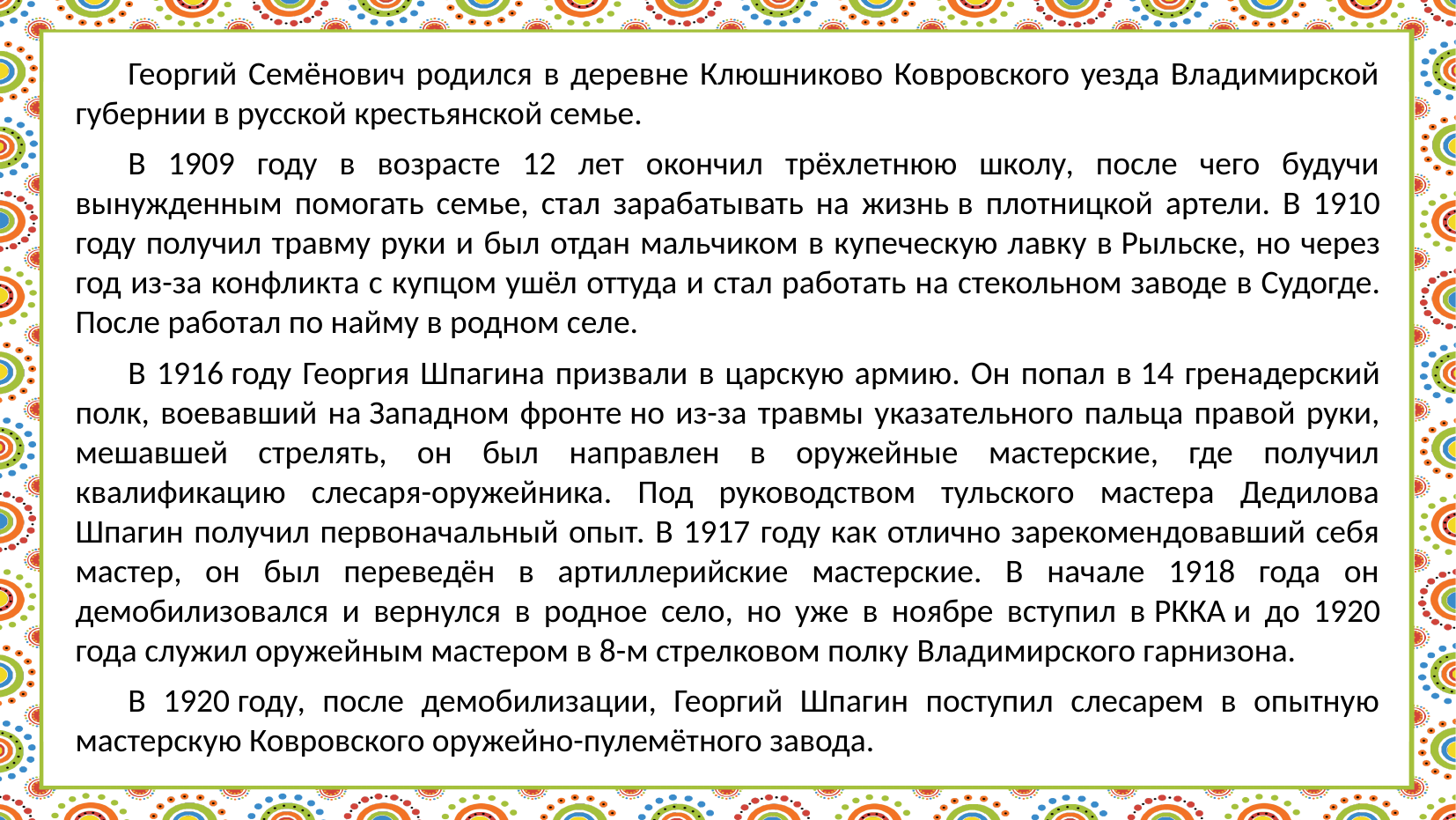

Георгий Семёнович родился в деревне Клюшниково Ковровского уезда Владимирской губернии в русской крестьянской семье.
В 1909 году в возрасте 12 лет окончил трёхлетнюю школу, после чего будучи вынужденным помогать семье, стал зарабатывать на жизнь в плотницкой артели. В 1910 году получил травму руки и был отдан мальчиком в купеческую лавку в Рыльске, но через год из-за конфликта с купцом ушёл оттуда и стал работать на стекольном заводе в Судогде. После работал по найму в родном селе.
В 1916 году Георгия Шпагина призвали в царскую армию. Он попал в 14 гренадерский полк, воевавший на Западном фронте но из-за травмы указательного пальца правой руки, мешавшей стрелять, он был направлен в оружейные мастерские, где получил квалификацию слесаря-оружейника. Под руководством тульского мастера Дедилова Шпагин получил первоначальный опыт. В 1917 году как отлично зарекомендовавший себя мастер, он был переведён в артиллерийские мастерские. В начале 1918 года он демобилизовался и вернулся в родное село, но уже в ноябре вступил в РККА и до 1920 года служил оружейным мастером в 8-м стрелковом полку Владимирского гарнизона.
В 1920 году, после демобилизации, Георгий Шпагин поступил слесарем в опытную мастерскую Ковровского оружейно-пулемётного завода.